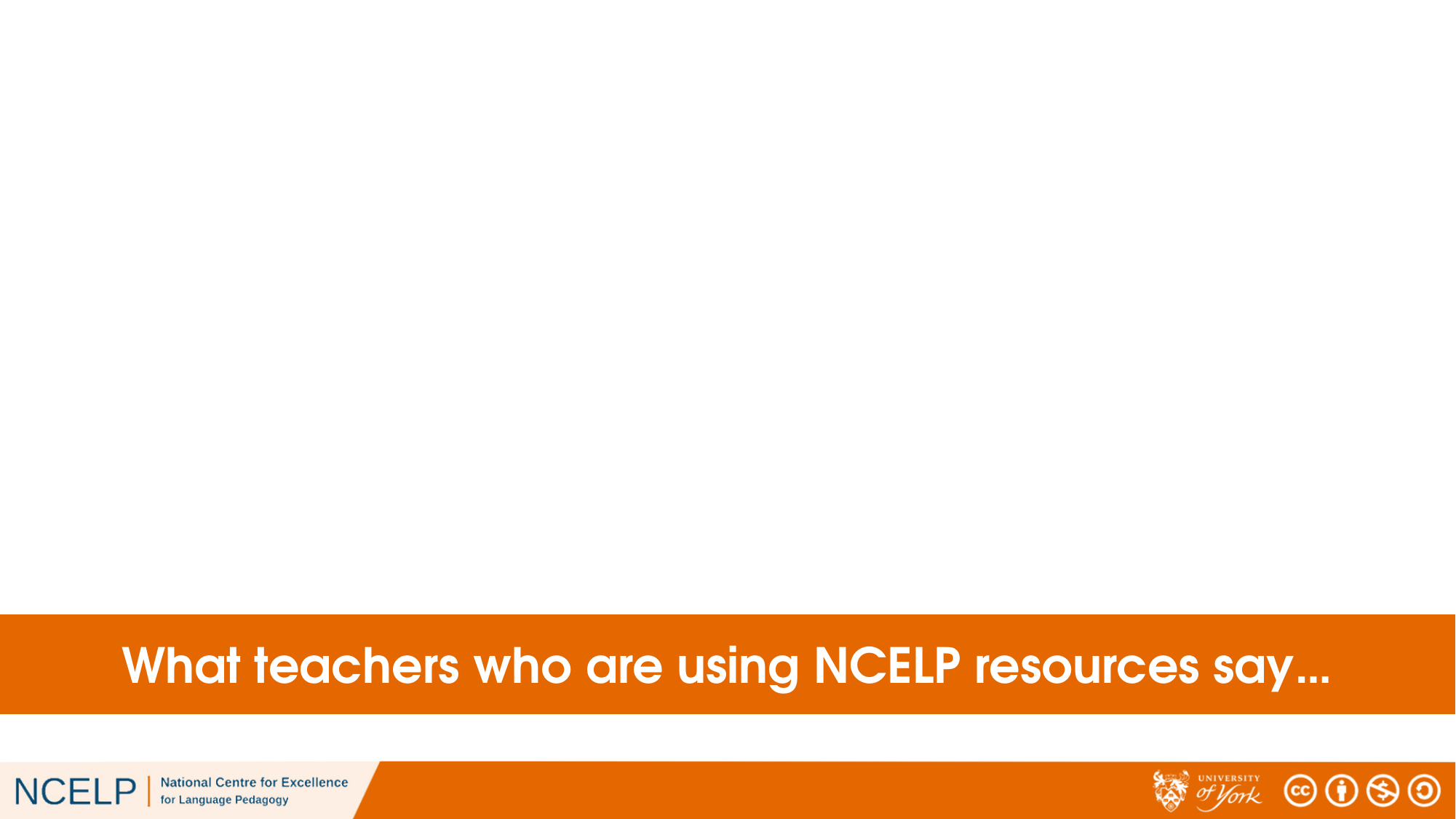

# Overview

What teachers who are using NCELP resources say…